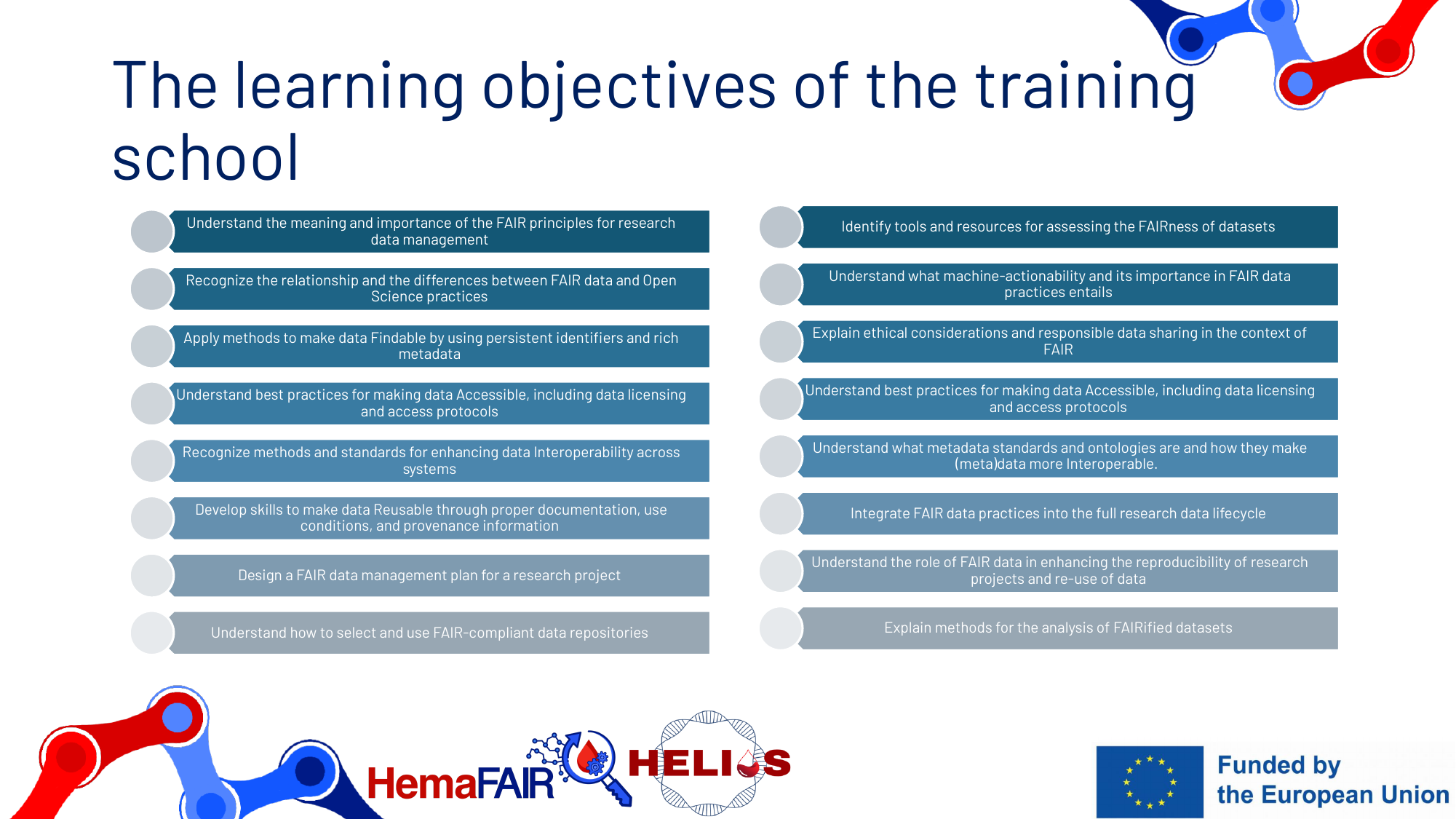

# The learning objectives of the training school
Identify tools and resources for assessing the FAIRness of datasets
Understand what machine-actionability and its importance in FAIR data practices entails
Explain ethical considerations and responsible data sharing in the context of FAIR
Understand best practices for making data Accessible, including data licensing and access protocols
Understand what metadata standards and ontologies are and how they make (meta)data more Interoperable.
Integrate FAIR data practices into the full research data lifecycle
Understand the role of FAIR data in enhancing the reproducibility of research projects and re-use of data
Explain methods for the analysis of FAIRified datasets
Understand the meaning and importance of the FAIR principles for research data management
Recognize the relationship and the differences between FAIR data and Open Science practices
Apply methods to make data Findable by using persistent identifiers and rich metadata
Understand best practices for making data Accessible, including data licensing and access protocols
Recognize methods and standards for enhancing data Interoperability across systems
Develop skills to make data Reusable through proper documentation, use conditions, and provenance information
Design a FAIR data management plan for a research project
Understand how to select and use FAIR-compliant data repositories